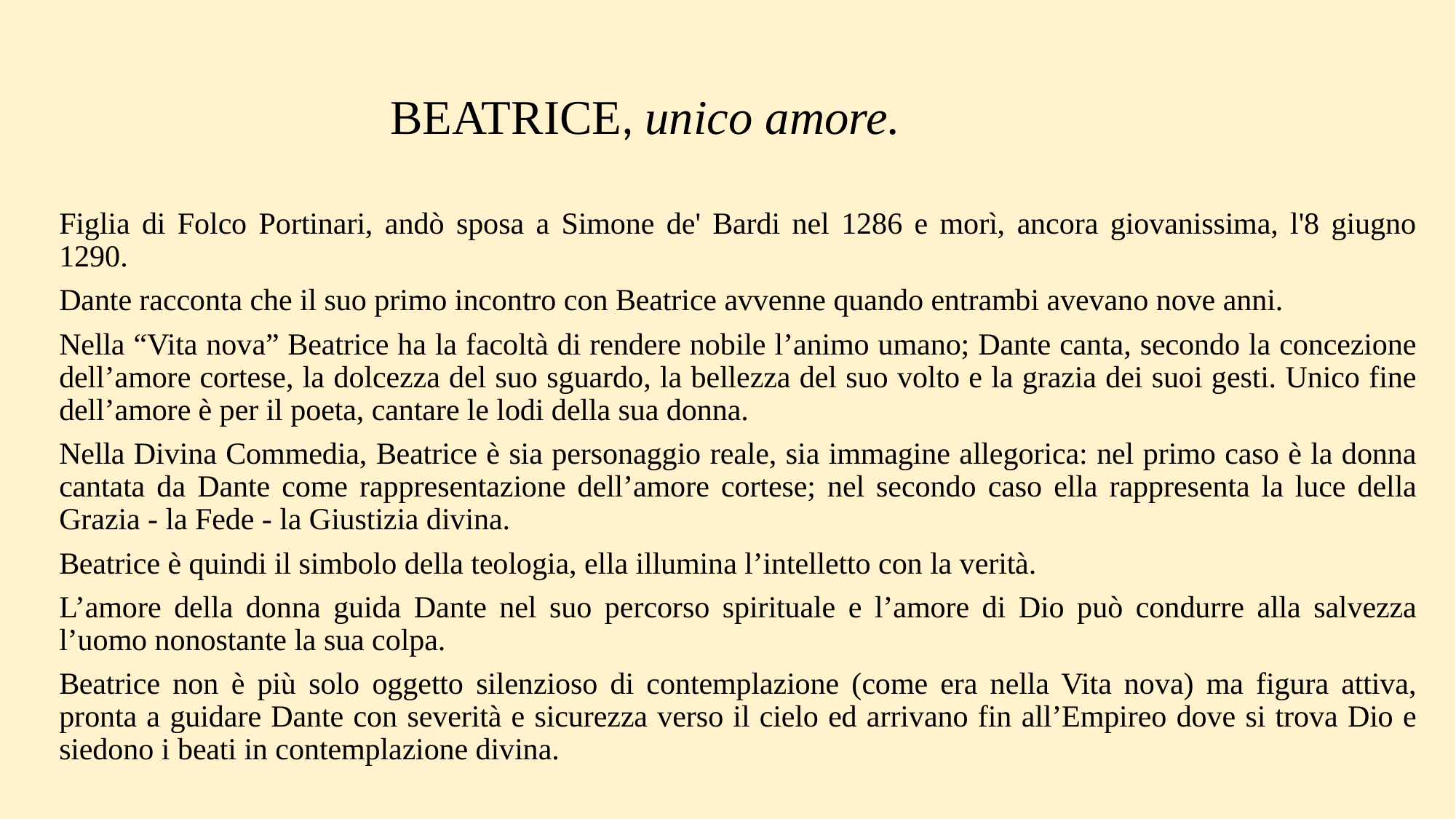

BEATRICE, unico amore.

Figlia di Folco Portinari, andò sposa a Simone de' Bardi nel 1286 e morì, ancora giovanissima, l'8 giugno 1290.
Dante racconta che il suo primo incontro con Beatrice avvenne quando entrambi avevano nove anni.
Nella “Vita nova” Beatrice ha la facoltà di rendere nobile l’animo umano; Dante canta, secondo la concezione dell’amore cortese, la dolcezza del suo sguardo, la bellezza del suo volto e la grazia dei suoi gesti. Unico fine dell’amore è per il poeta, cantare le lodi della sua donna.
Nella Divina Commedia, Beatrice è sia personaggio reale, sia immagine allegorica: nel primo caso è la donna cantata da Dante come rappresentazione dell’amore cortese; nel secondo caso ella rappresenta la luce della Grazia - la Fede - la Giustizia divina.
Beatrice è quindi il simbolo della teologia, ella illumina l’intelletto con la verità.
L’amore della donna guida Dante nel suo percorso spirituale e l’amore di Dio può condurre alla salvezza l’uomo nonostante la sua colpa.
Beatrice non è più solo oggetto silenzioso di contemplazione (come era nella Vita nova) ma figura attiva, pronta a guidare Dante con severità e sicurezza verso il cielo ed arrivano fin all’Empireo dove si trova Dio e siedono i beati in contemplazione divina.